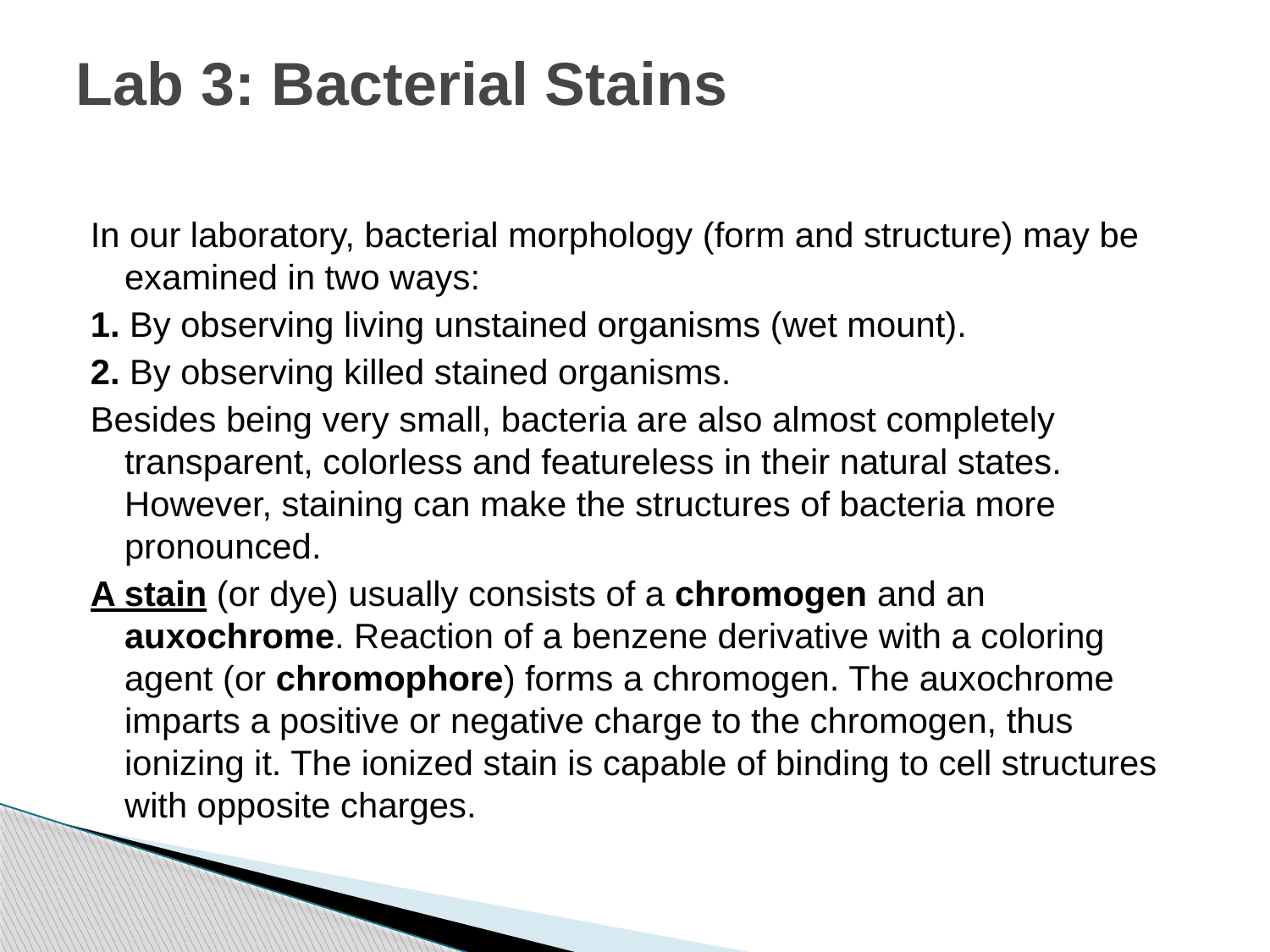

# Lab 3: Bacterial Stains
In our laboratory, bacterial morphology (form and structure) may be examined in two ways:
1. By observing living unstained organisms (wet mount).
2. By observing killed stained organisms.
Besides being very small, bacteria are also almost completely transparent, colorless and featureless in their natural states. However, staining can make the structures of bacteria more pronounced.
A stain (or dye) usually consists of a chromogen and an auxochrome. Reaction of a benzene derivative with a coloring agent (or chromophore) forms a chromogen. The auxochrome imparts a positive or negative charge to the chromogen, thus ionizing it. The ionized stain is capable of binding to cell structures with opposite charges.